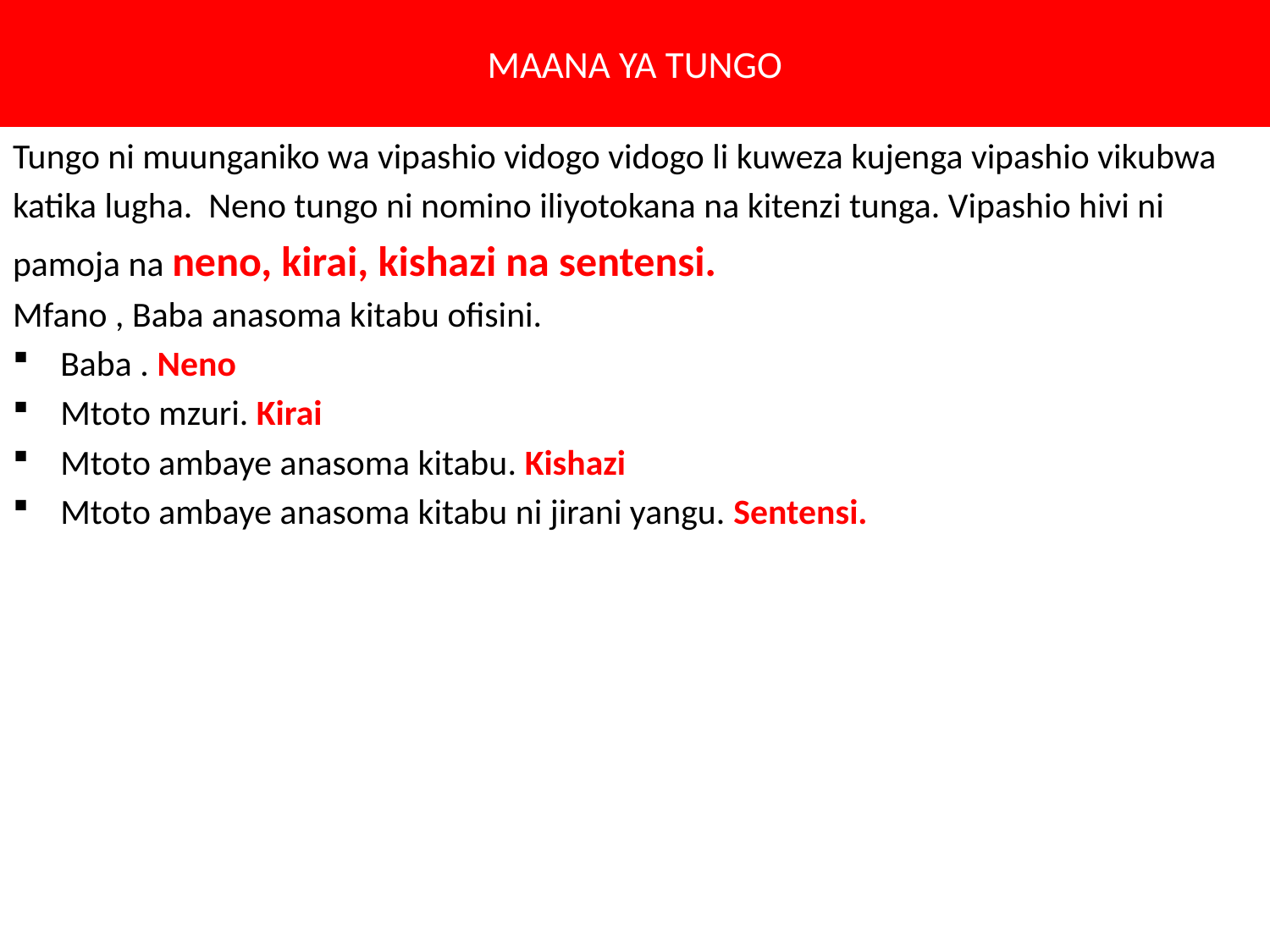

# MAANA YA TUNGO
Tungo ni muunganiko wa vipashio vidogo vidogo li kuweza kujenga vipashio vikubwa
katika lugha.  Neno tungo ni nomino iliyotokana na kitenzi tunga. Vipashio hivi ni
pamoja na neno, kirai, kishazi na sentensi.
Mfano , Baba anasoma kitabu ofisini.
Baba . Neno
Mtoto mzuri. Kirai
Mtoto ambaye anasoma kitabu. Kishazi
Mtoto ambaye anasoma kitabu ni jirani yangu. Sentensi.